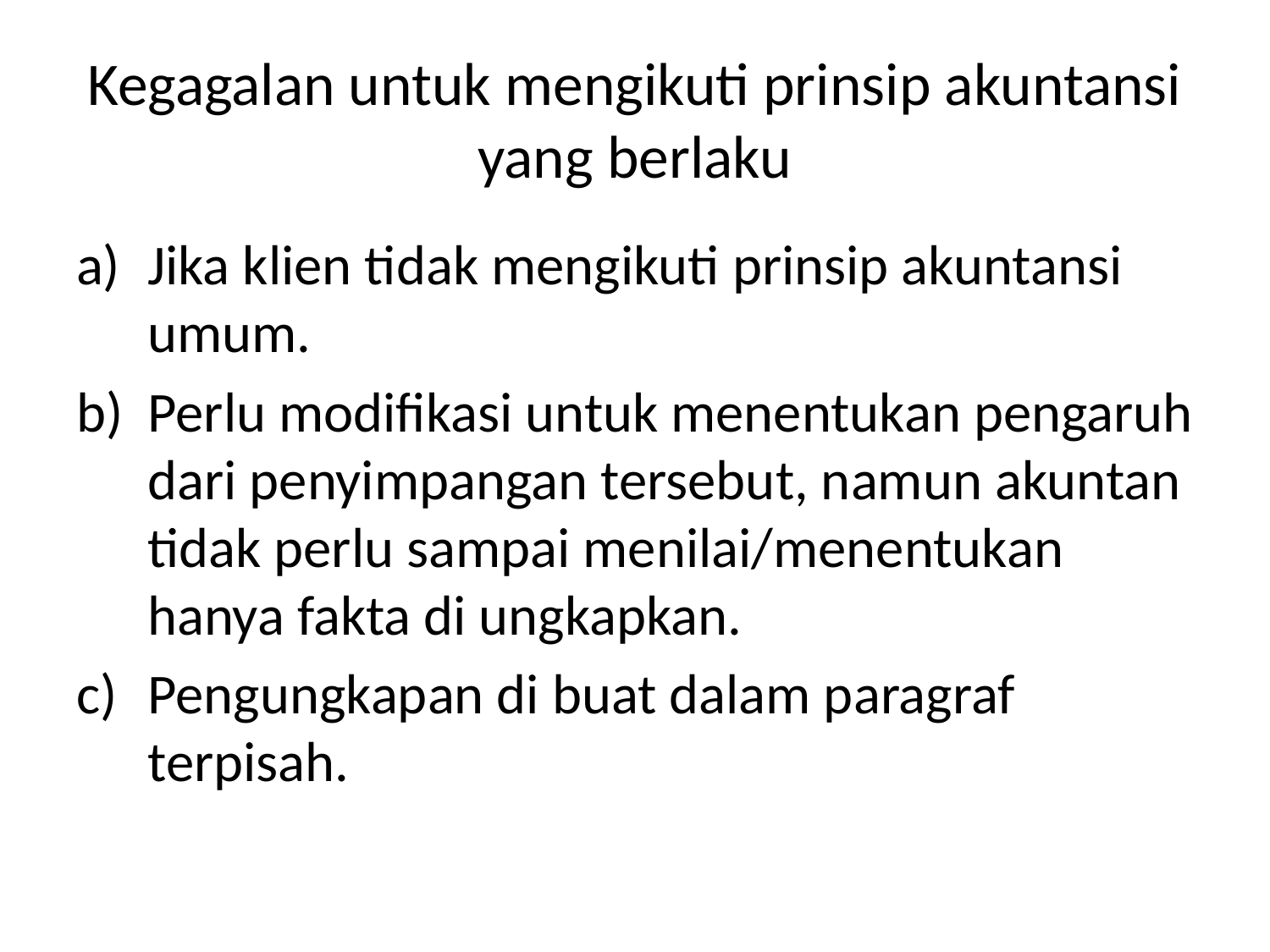

# Kegagalan untuk mengikuti prinsip akuntansi yang berlaku
Jika klien tidak mengikuti prinsip akuntansi umum.
Perlu modifikasi untuk menentukan pengaruh dari penyimpangan tersebut, namun akuntan tidak perlu sampai menilai/menentukan hanya fakta di ungkapkan.
Pengungkapan di buat dalam paragraf terpisah.